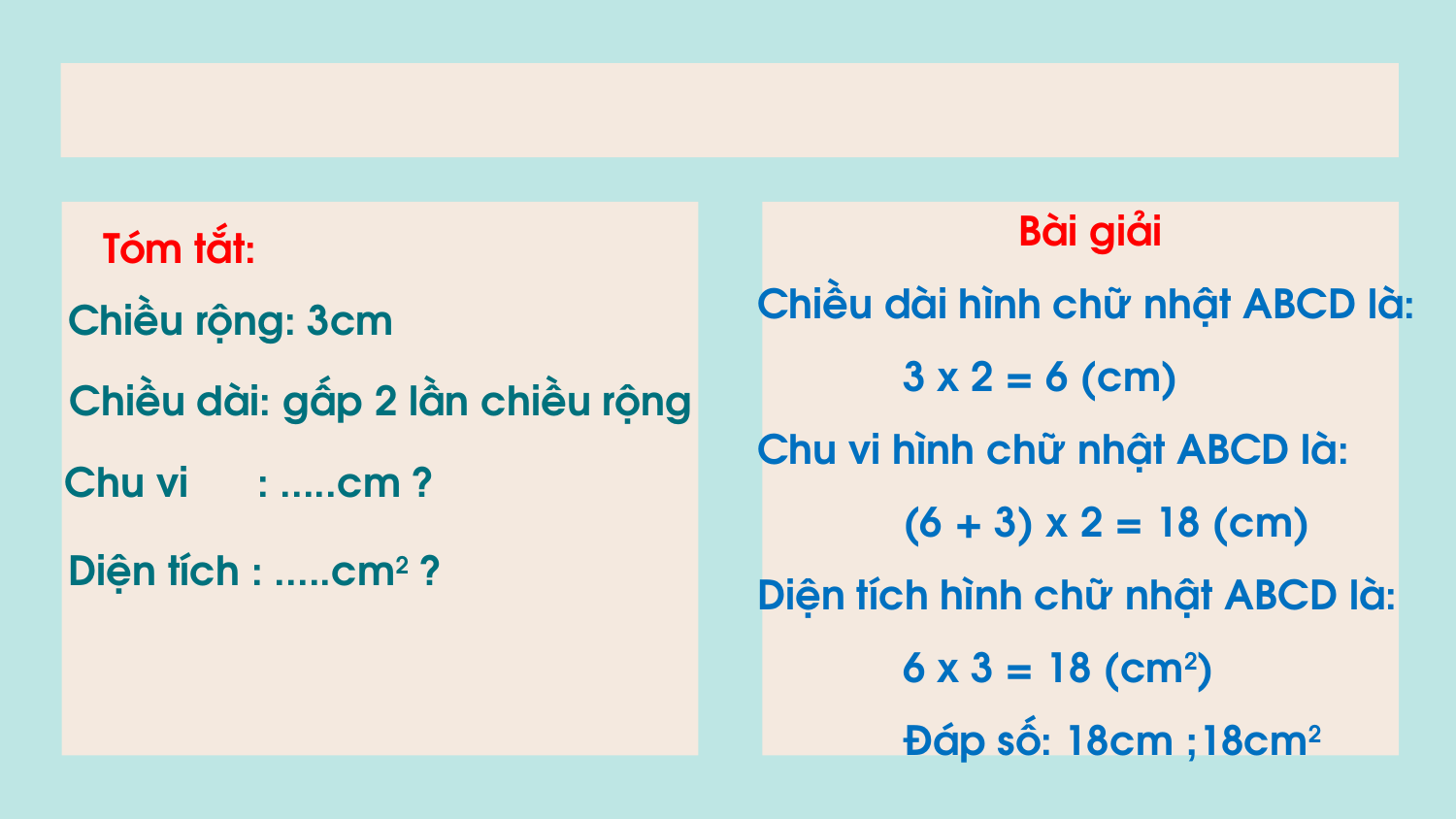

Bài giải
Chiều dài hình chữ nhật ABCD là:
	3 x 2 = 6 (cm)
Chu vi hình chữ nhật ABCD là:
	(6 + 3) x 2 = 18 (cm)
Diện tích hình chữ nhật ABCD là:
	6 x 3 = 18 (cm2)
	Đáp số: 18cm ;18cm2
Tóm tắt:
Chiều rộng: 3cm
Chiều dài: gấp 2 lần chiều rộng
Chu vi      : .....cm ?
Diện tích : .....cm2 ?